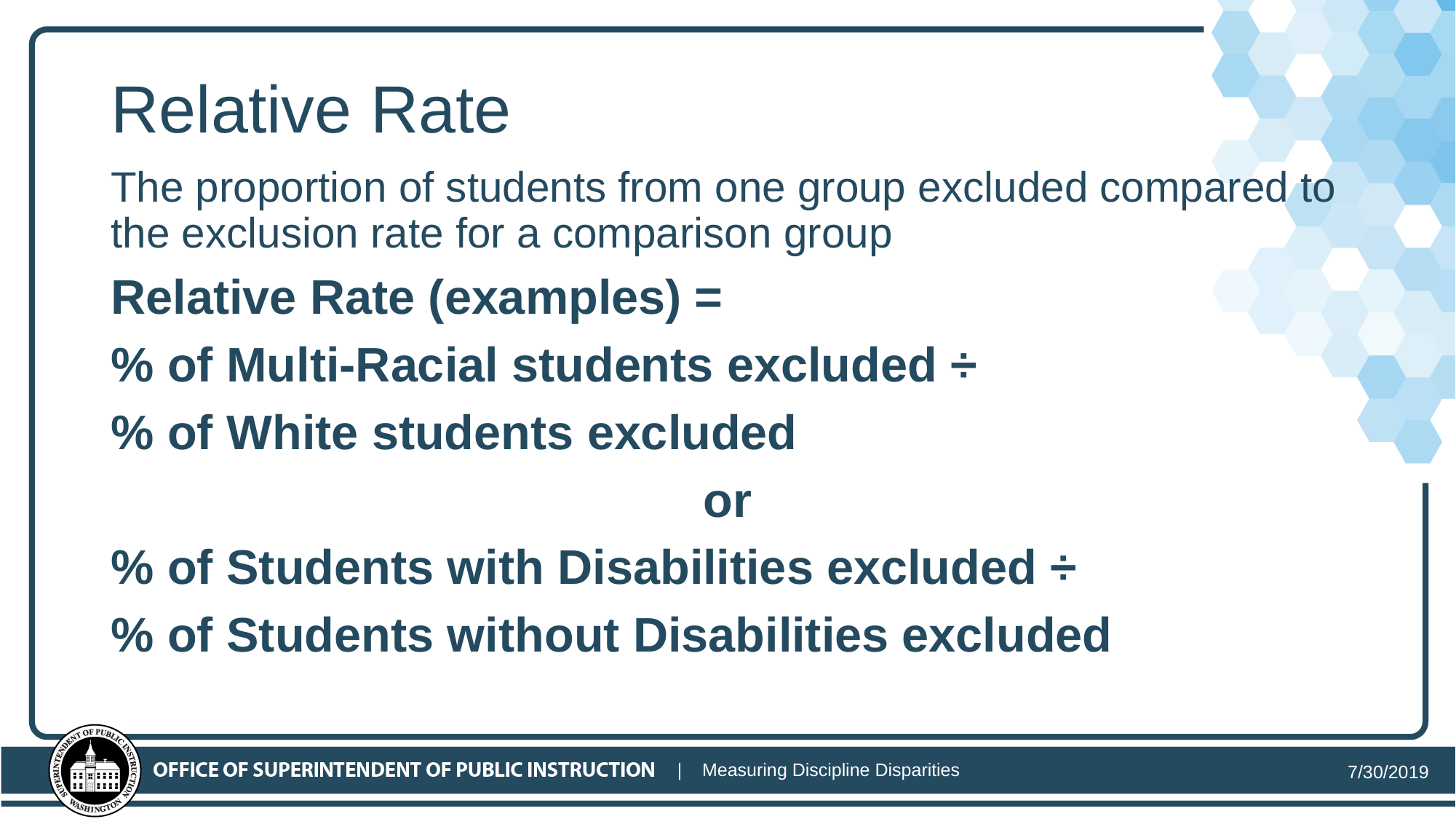

# Relative Rate
The proportion of students from one group excluded compared to the exclusion rate for a comparison group
Relative Rate (examples) =
% of Multi-Racial students excluded ÷
% of White students excluded
or
% of Students with Disabilities excluded ÷
% of Students without Disabilities excluded